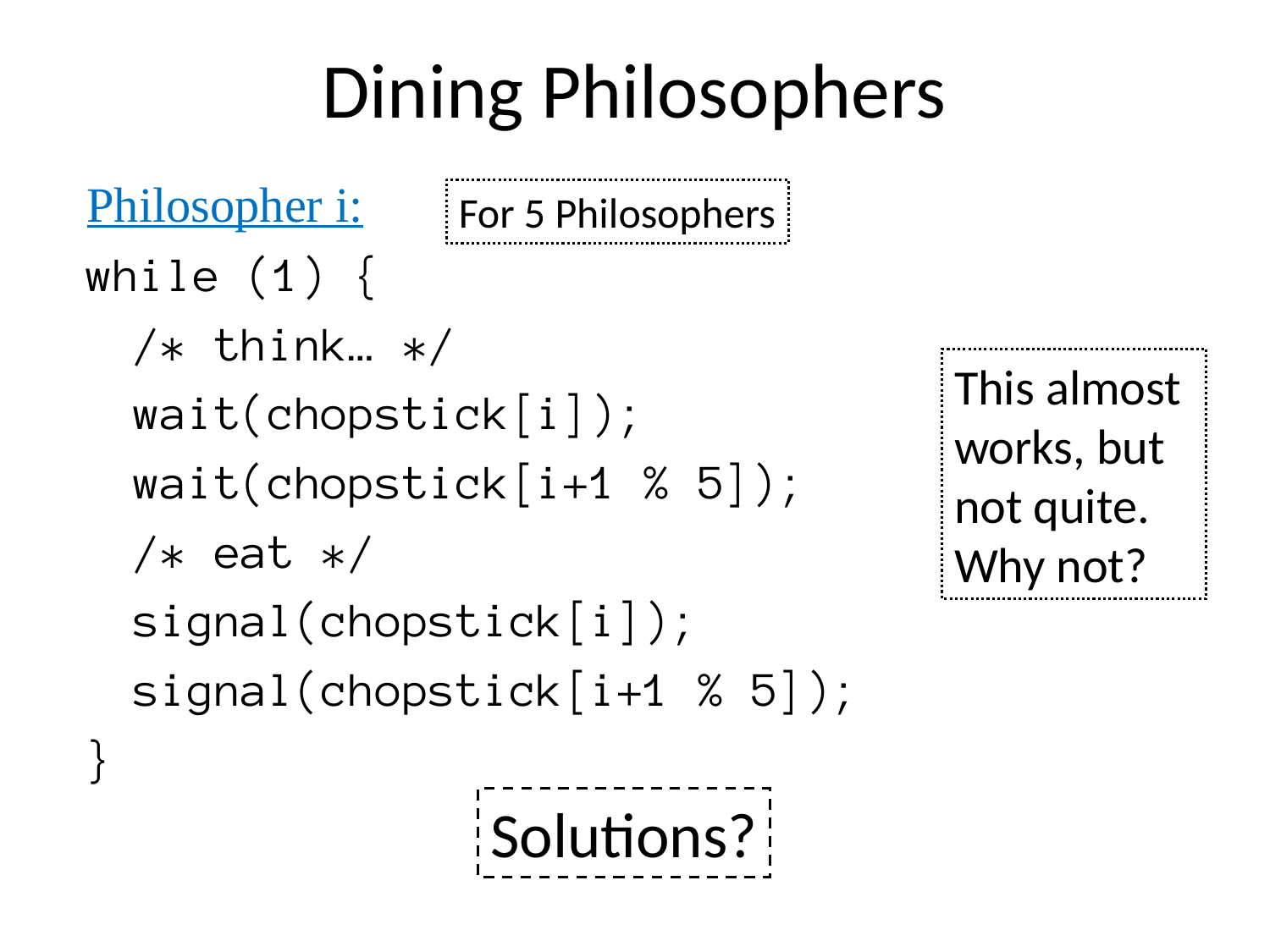

# Dining Philosophers
Philosopher i:
while (1) {
	/* think… */
	wait(chopstick[i]);
	wait(chopstick[i+1 % 5]);
	/* eat */
	signal(chopstick[i]);
	signal(chopstick[i+1 % 5]);
}
For 5 Philosophers
This almost works, but not quite.
Why not?
Solutions?